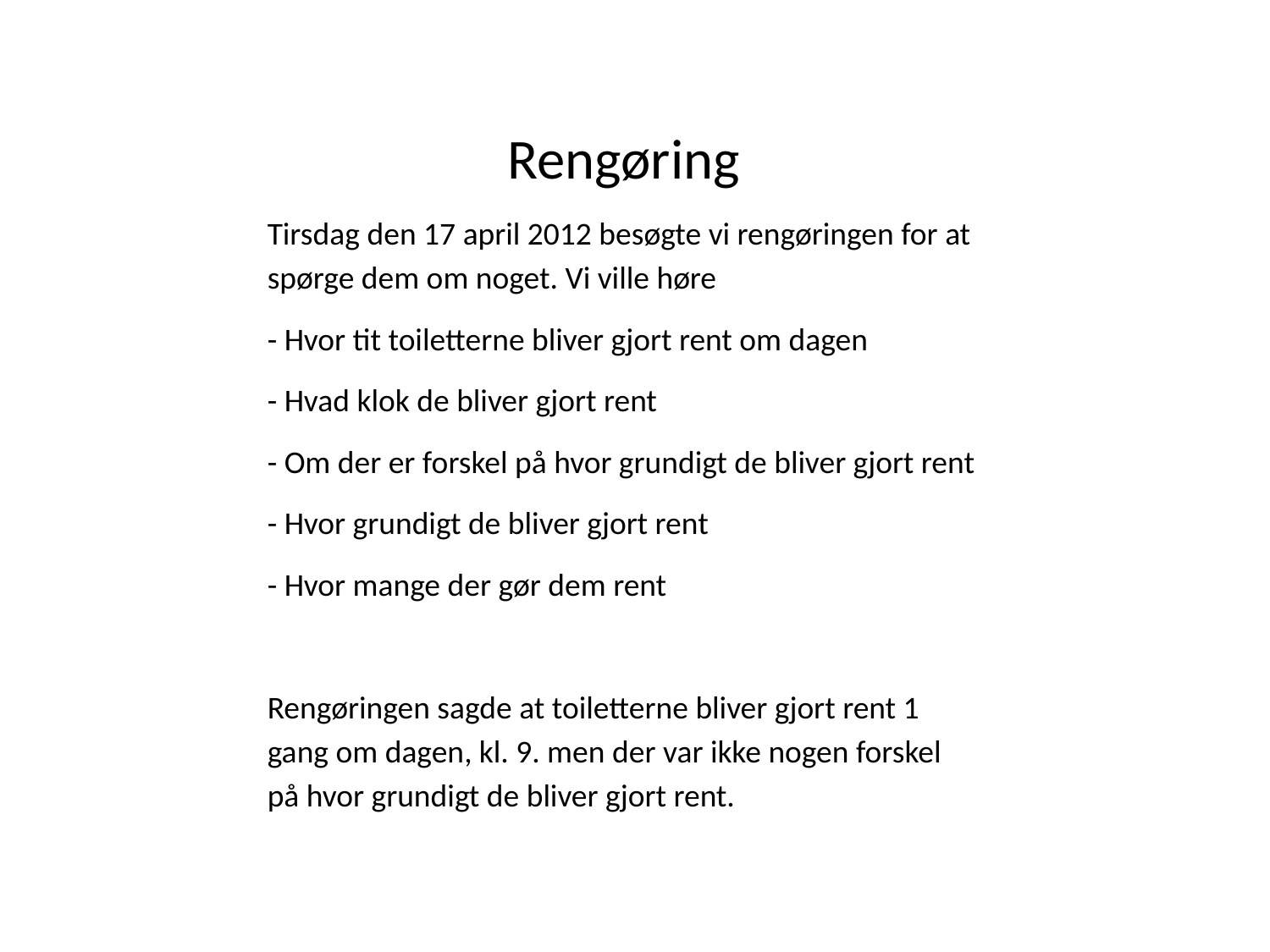

Rengøring
Tirsdag den 17 april 2012 besøgte vi rengøringen for at spørge dem om noget. Vi ville høre
- Hvor tit toiletterne bliver gjort rent om dagen
- Hvad klok de bliver gjort rent
- Om der er forskel på hvor grundigt de bliver gjort rent
- Hvor grundigt de bliver gjort rent
- Hvor mange der gør dem rent

Rengøringen sagde at toiletterne bliver gjort rent 1 gang om dagen, kl. 9. men der var ikke nogen forskel på hvor grundigt de bliver gjort rent.